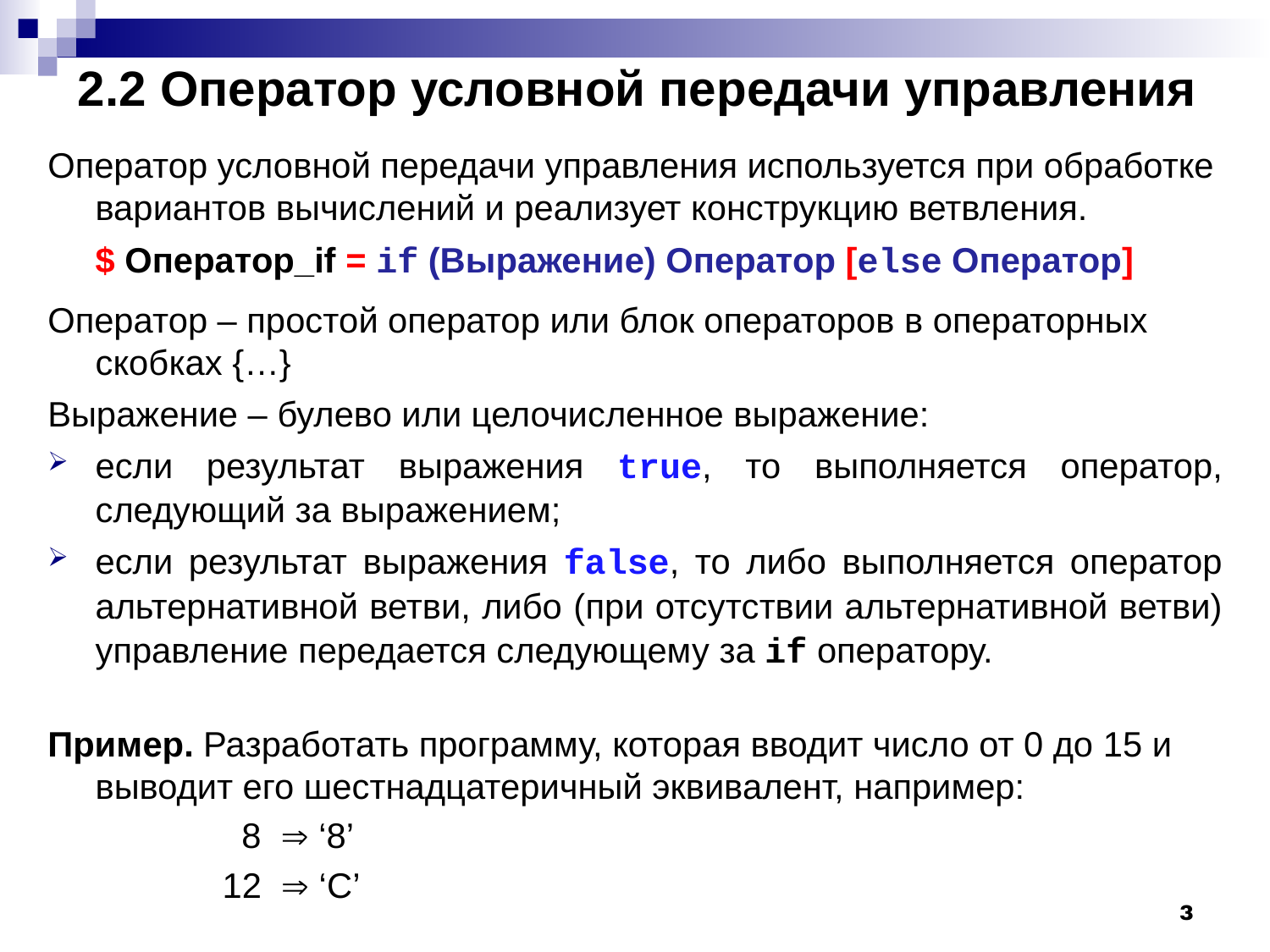

# 2.2 Оператор условной передачи управления
Оператор условной передачи управления используется при обработке вариантов вычислений и реализует конструкцию ветвления.
	$ Оператор_if = if (Выражение) Оператор [else Оператор]
Оператор – простой оператор или блок операторов в операторных скобках {…}
Выражение – булево или целочисленное выражение:
если результат выражения true, то выполняется оператор, следующий за выражением;
если результат выражения false, то либо выполняется оператор альтернативной ветви, либо (при отсутствии альтернативной ветви) управление передается следующему за if оператору.

Пример. Разработать программу, которая вводит число от 0 до 15 и выводит его шестнадцатеричный эквивалент, например:
 		  8  ⇒ ‘8’
		12  ⇒ ‘С’

3